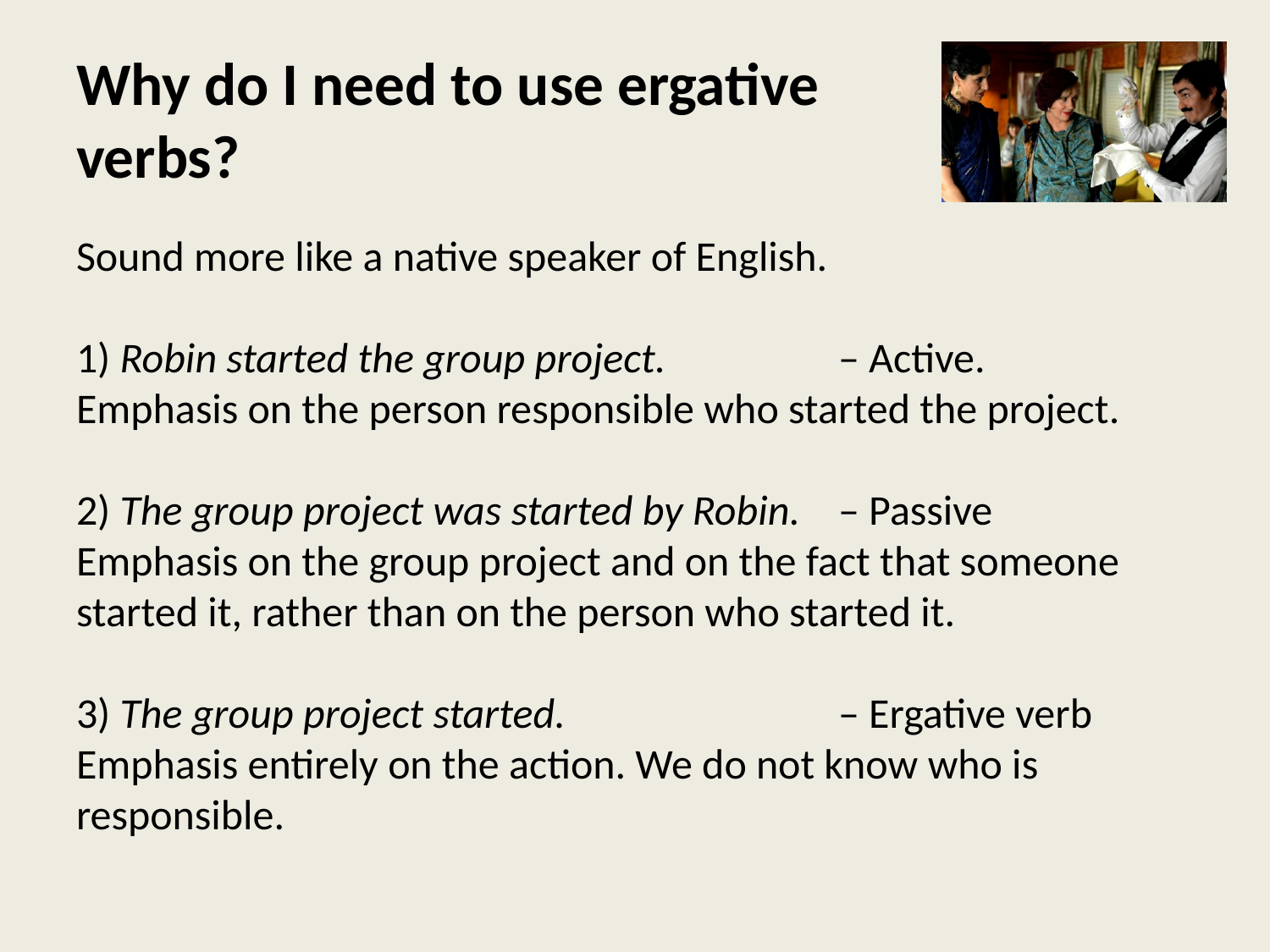

# Why do I need to use ergative verbs?
Sound more like a native speaker of English.

1) Robin started the group project.		– Active.
Emphasis on the person responsible who started the project.

2) The group project was started by Robin.	– Passive
Emphasis on the group project and on the fact that someone started it, rather than on the person who started it.

3) The group project started.			– Ergative verb
Emphasis entirely on the action. We do not know who is responsible.